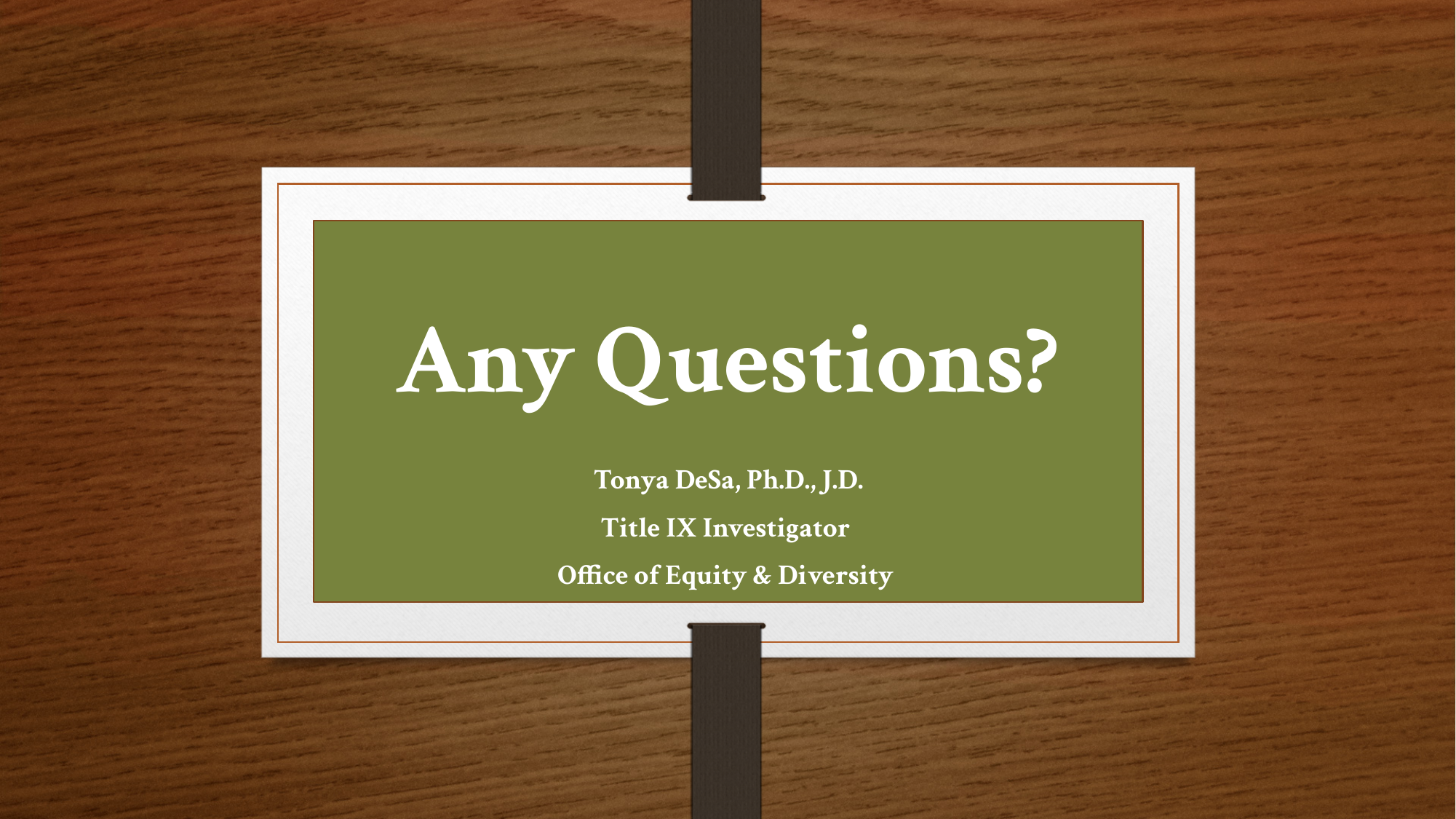

# Any Questions?
Tonya DeSa, Ph.D., J.D.
Title IX Investigator
Office of Equity & Diversity